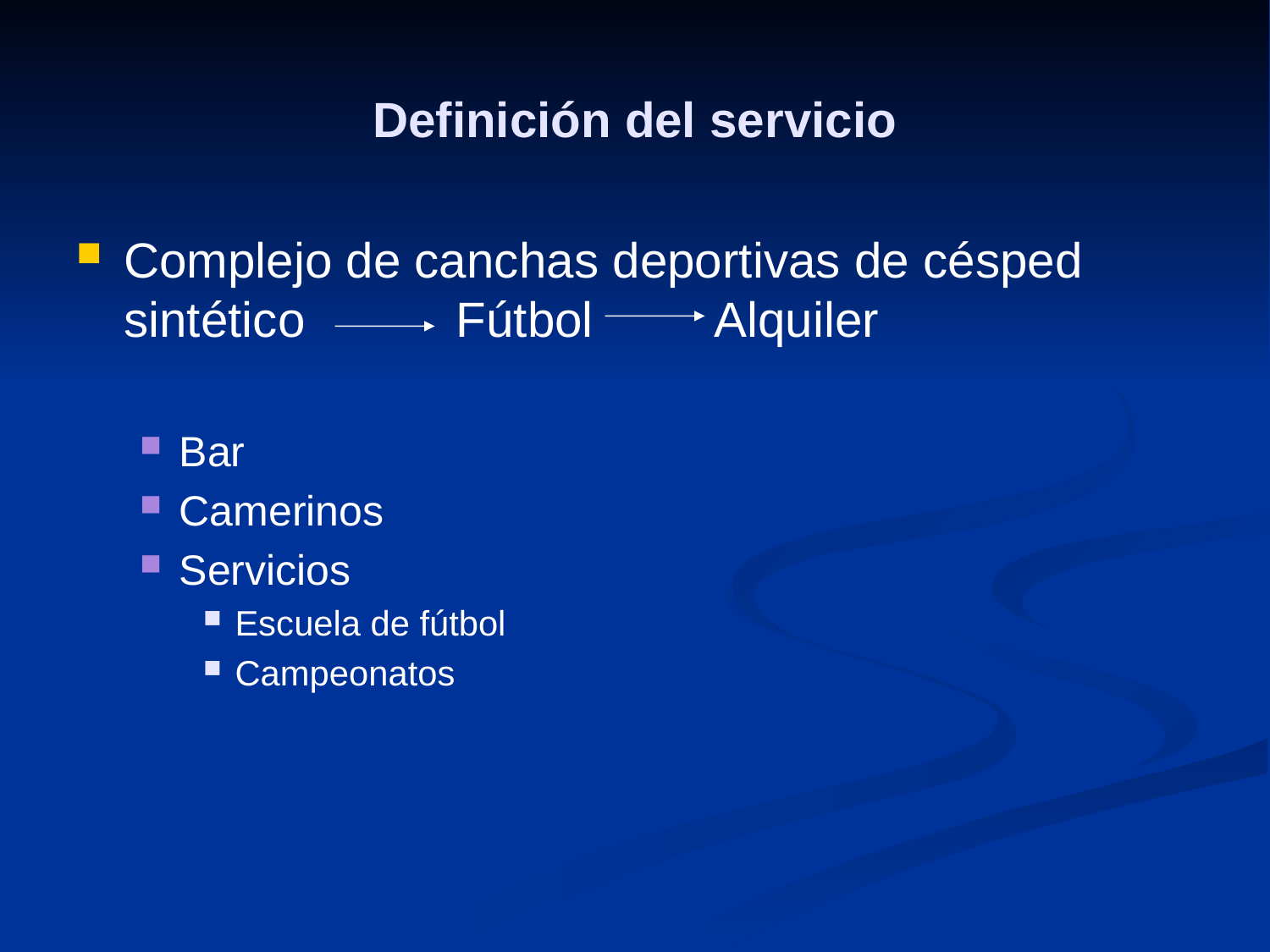

# Definición del servicio
Complejo de canchas deportivas de césped sintético           Fútbol         Alquiler

Bar
Camerinos
Servicios
Escuela de fútbol
Campeonatos